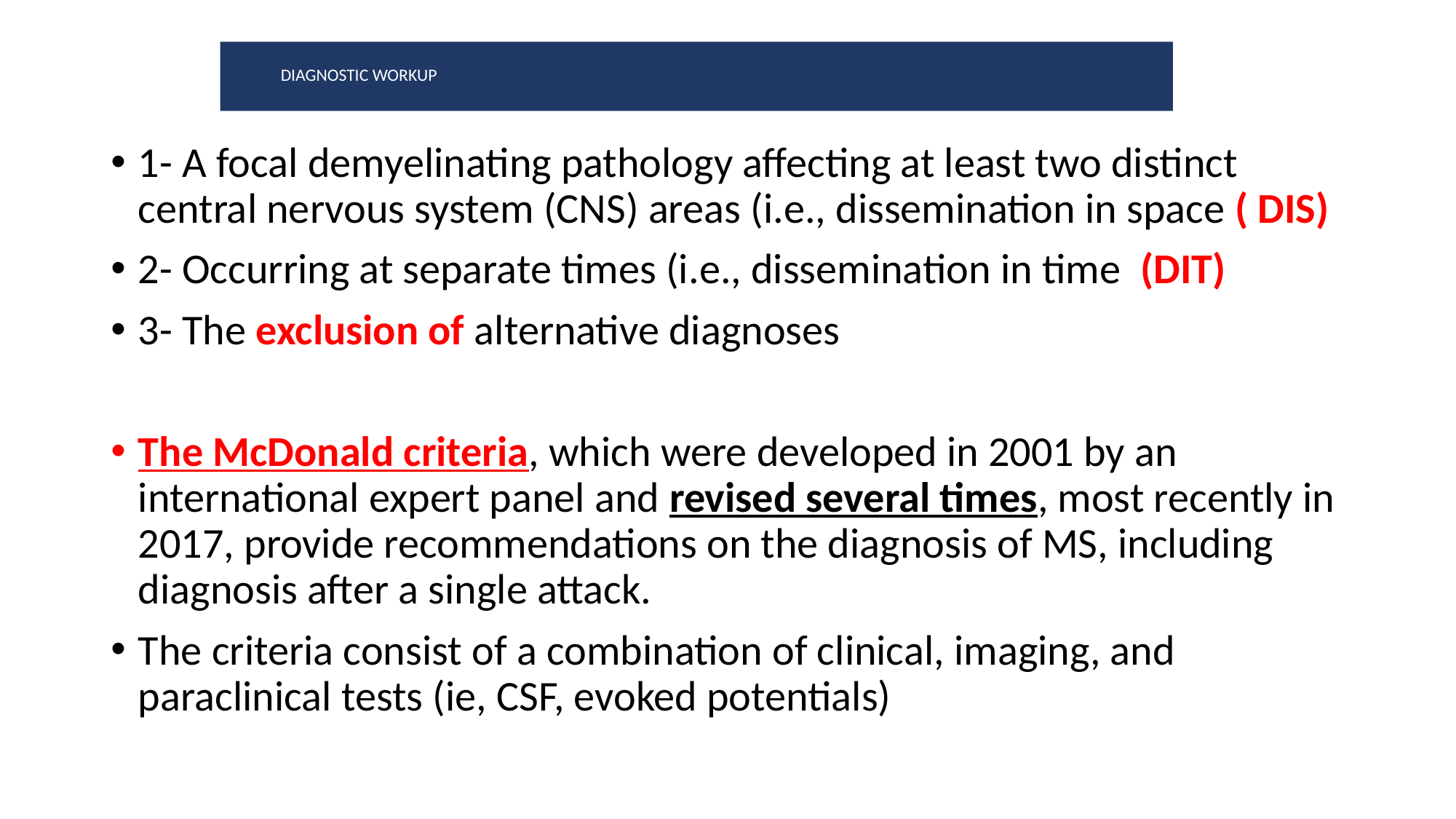

# DIAGNOSTIC WORKUP
1- A focal demyelinating pathology affecting at least two distinct central nervous system (CNS) areas (i.e., dissemination in space ( DIS)
2- Occurring at separate times (i.e., dissemination in time  (DIT)
3- The exclusion of alternative diagnoses

The McDonald criteria, which were developed in 2001 by an international expert panel and revised several times, most recently in 2017, provide recommendations on the diagnosis of MS, including diagnosis after a single attack.
The criteria consist of a combination of clinical, imaging, and paraclinical tests (ie, CSF, evoked potentials)